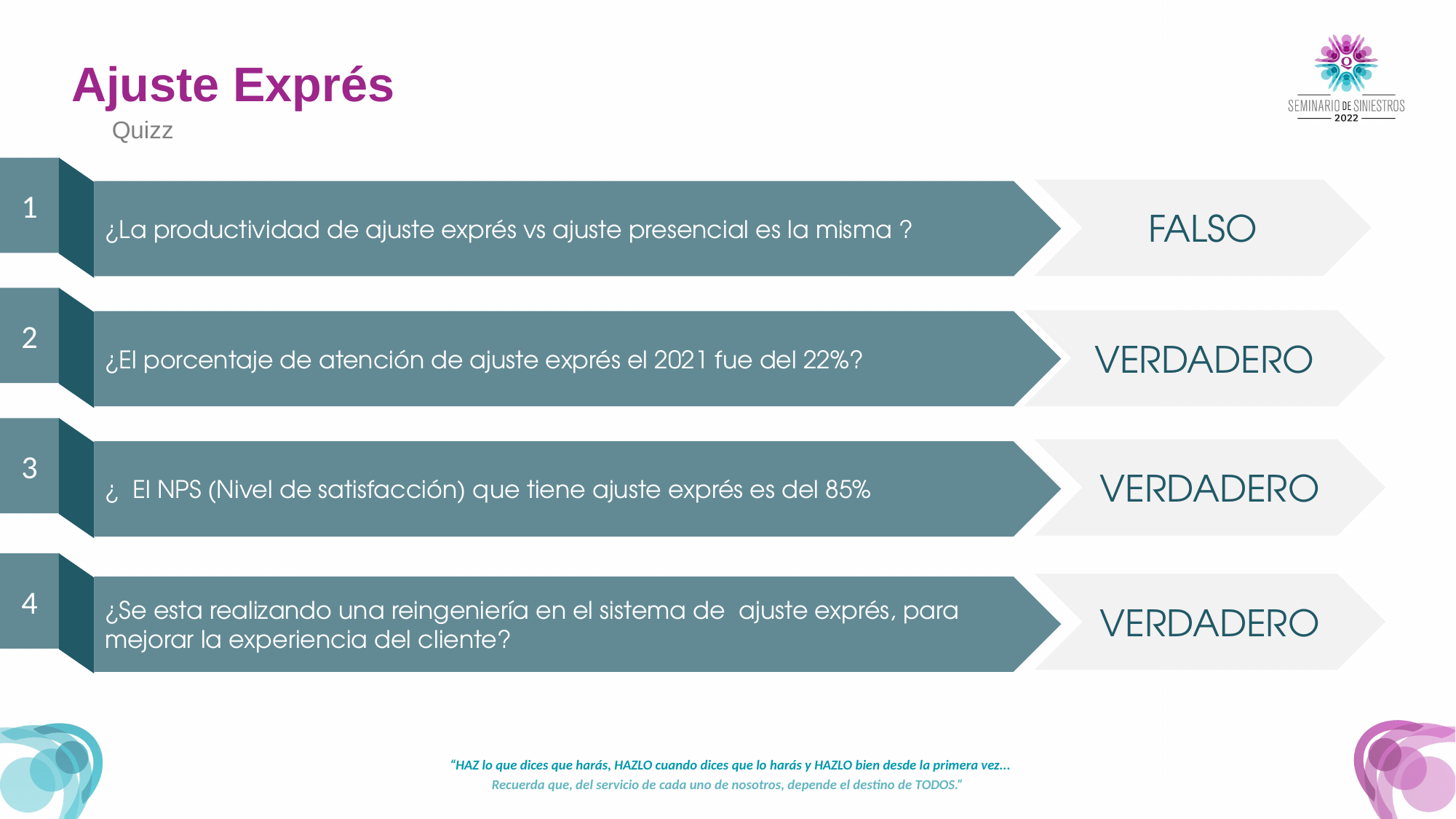

Ajuste Exprés
Quizz
1
FALSO
¿La productividad de ajuste exprés vs ajuste presencial es la misma ?

2
VERDADERO
¿El porcentaje de atención de ajuste exprés el 2021 fue del 22%?

3
VERDADERO
¿  El NPS (Nivel de satisfacción) que tiene ajuste exprés es del 85%

4
VERDADERO
¿Se esta realizando una reingeniería en el sistema de  ajuste exprés, para mejorar la experiencia del cliente?

“HAZ lo que dices que harás, HAZLO cuando dices que lo harás y HAZLO bien desde la primera vez...

Recuerda que, del servicio de cada uno de nosotros, depende el destino de TODOS.”